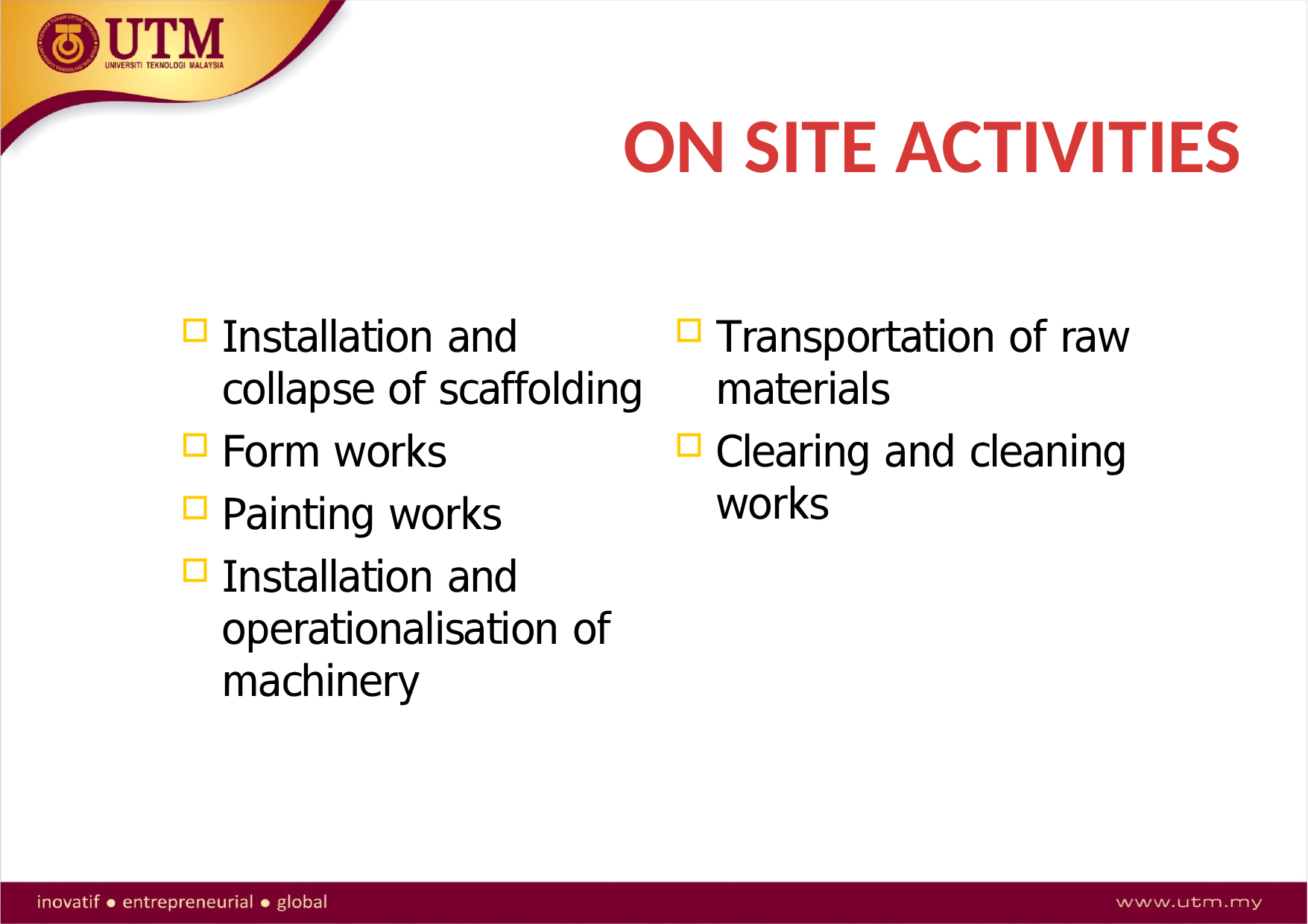

# ON SITE ACTIVITIES
Installation and collapse of scaffolding
Form works
Painting works
Installation and operationalisation of machinery
Transportation of raw materials
Clearing and cleaning
works